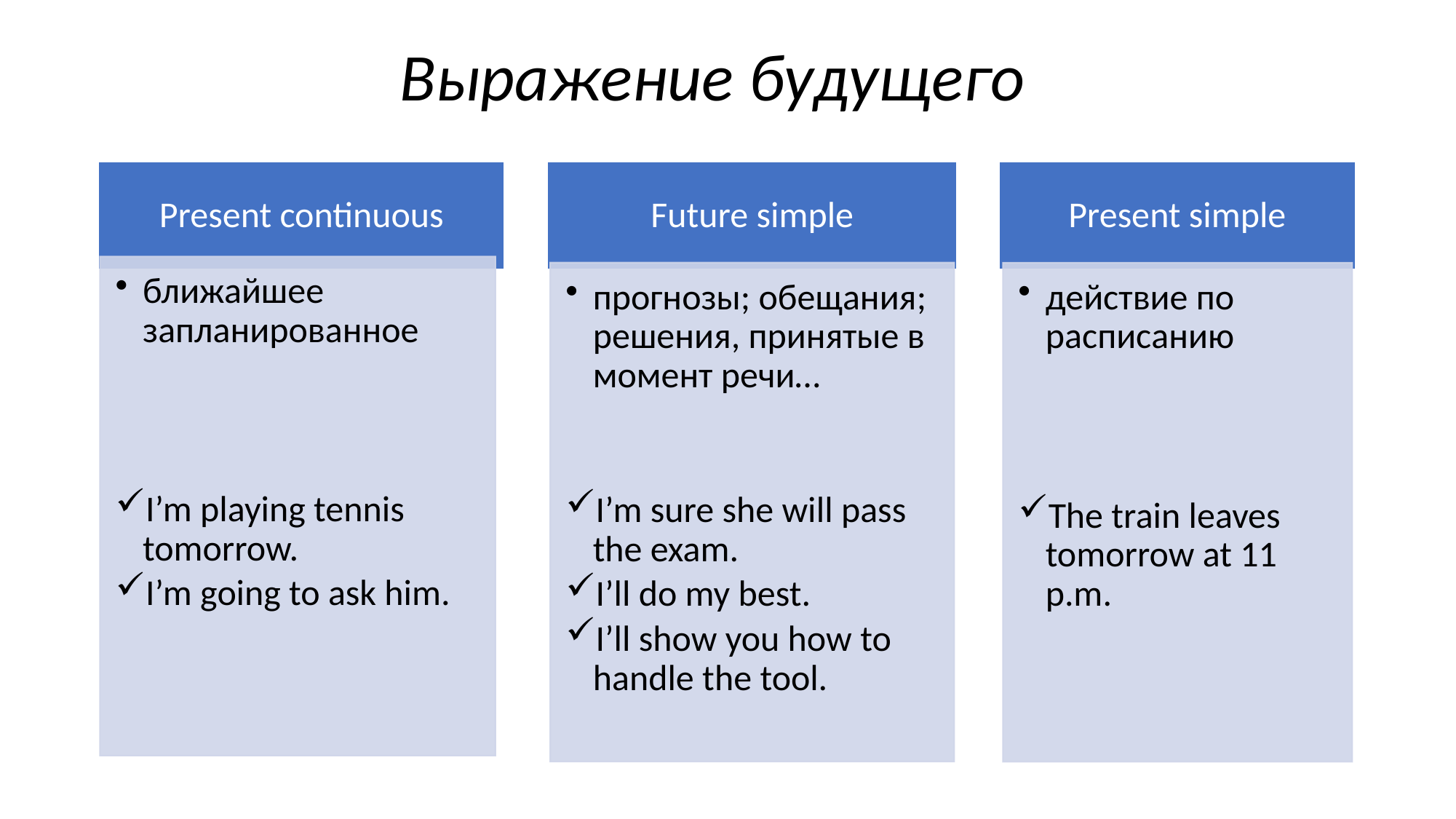

# Выражение будущего
Present continuous
ближайшее запланированноe

I’m playing tennis tomorrow.
I’m going to ask him.
Future simple
прогнозы; обещания; решения, принятые в момент речи…

I’m sure she will pass the exam.
I’ll do my best.
I’ll show you how to handle the tool.
Present simple
действие по расписанию

The train leaves tomorrow at 11 p.m.